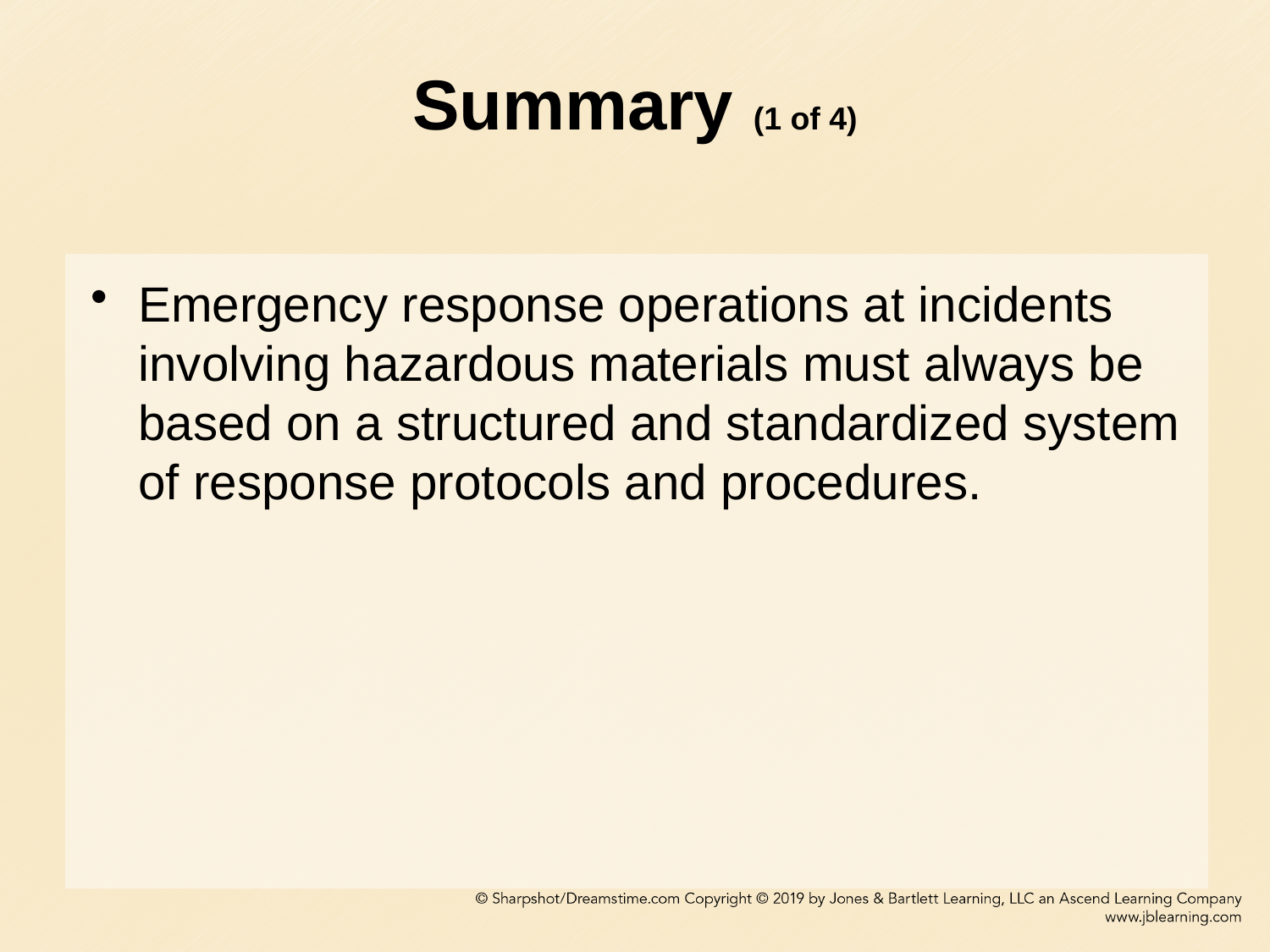

# Summary (1 of 4)
Emergency response operations at incidents involving hazardous materials must always be based on a structured and standardized system of response protocols and procedures.